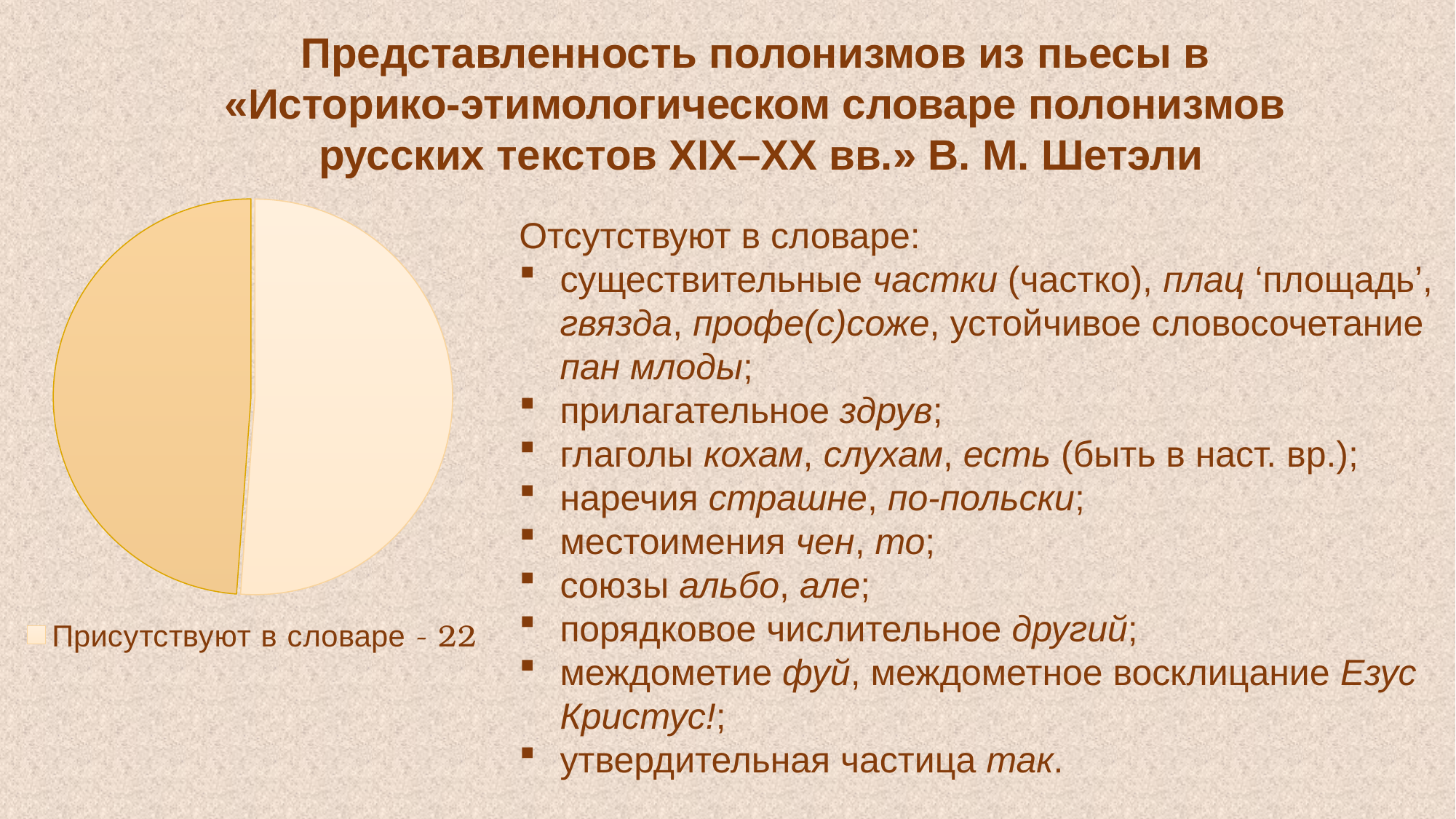

Представленность полонизмов из пьесы в
«Историко-этимологическом словаре полонизмов
русских текстов XIX–XX вв.» В. М. Шетэли

### Chart

| Category | 77 полонизмов |
|---|---|
| Присутствуют в словаре - 22 | 22.0 |
| Отсутствуют в словаре - 21 | 21.0 |
Отсутствуют в словаре:
существительные частки (частко), плац ‘площадь’, гвязда, профе(с)соже, устойчивое словосочетание пан млоды;
прилагательное здрув;
глаголы кохам, слухам, есть (быть в наст. вр.);
наречия страшне, по-польски;
местоимения чен, то;
союзы альбо, але;
порядковое числительное другий;
междометие фуй, междометное восклицание Езус Кристус!;
утвердительная частица так.